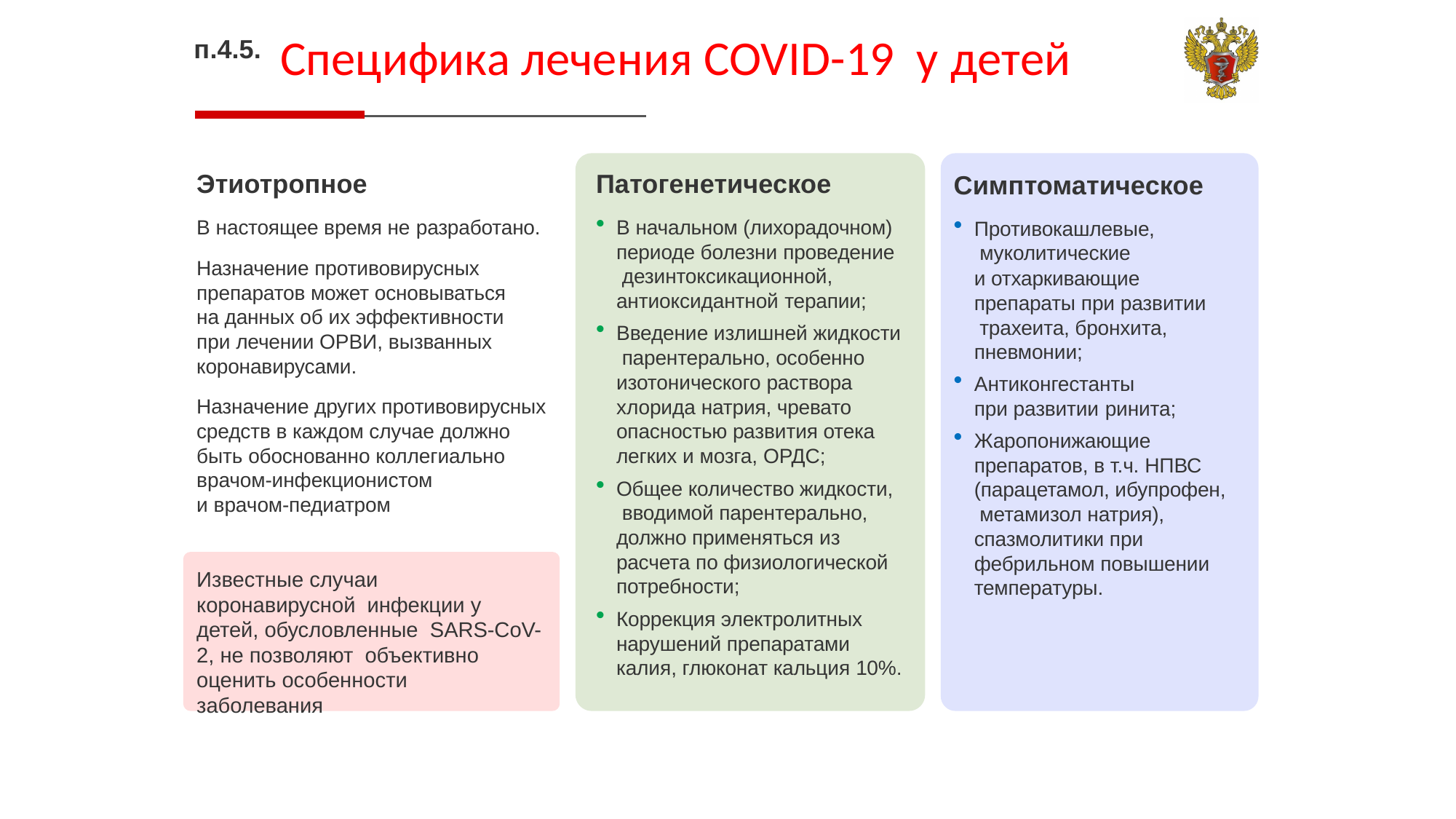

98

п.4.5.
# Специфика лечения COVID-19  у детей

Патогенетическое
В начальном (лихорадочном)  периоде болезни проведение  дезинтоксикационной,  антиоксидантной терапии;
Введение излишней жидкости  парентерально, особенно  изотонического раствора  хлорида натрия, чревато  опасностью развития отека  легких и мозга, ОРДС;
Общее количество жидкости,  вводимой парентерально,  должно применяться из  расчета по физиологической  потребности;
Коррекция электролитных  нарушений препаратами  калия, глюконат кальция 10%.
Симптоматическое
Противокашлевые,  муколитические
и отхаркивающие  препараты при развитии  трахеита, бронхита,  пневмонии;
Антиконгестанты
при развитии ринита;
Жаропонижающие  препаратов, в т.ч. НПВС  (парацетамол, ибупрофен,  метамизол натрия),  спазмолитики при  фебрильном повышении  температуры.
Этиотропное
В настоящее время не разработано.
Назначение противовирусных  препаратов может основываться  на данных об их эффективности  при лечении ОРВИ, вызванных  коронавирусами.
Назначение других противовирусных  средств в каждом случае должно  быть обоснованно коллегиально  врачом-инфекционистом
и врачом-педиатром

Известные случаи коронавирусной  инфекции у детей, обусловленные  SARS-CoV-2, не позволяют  объективно оценить особенности  заболевания